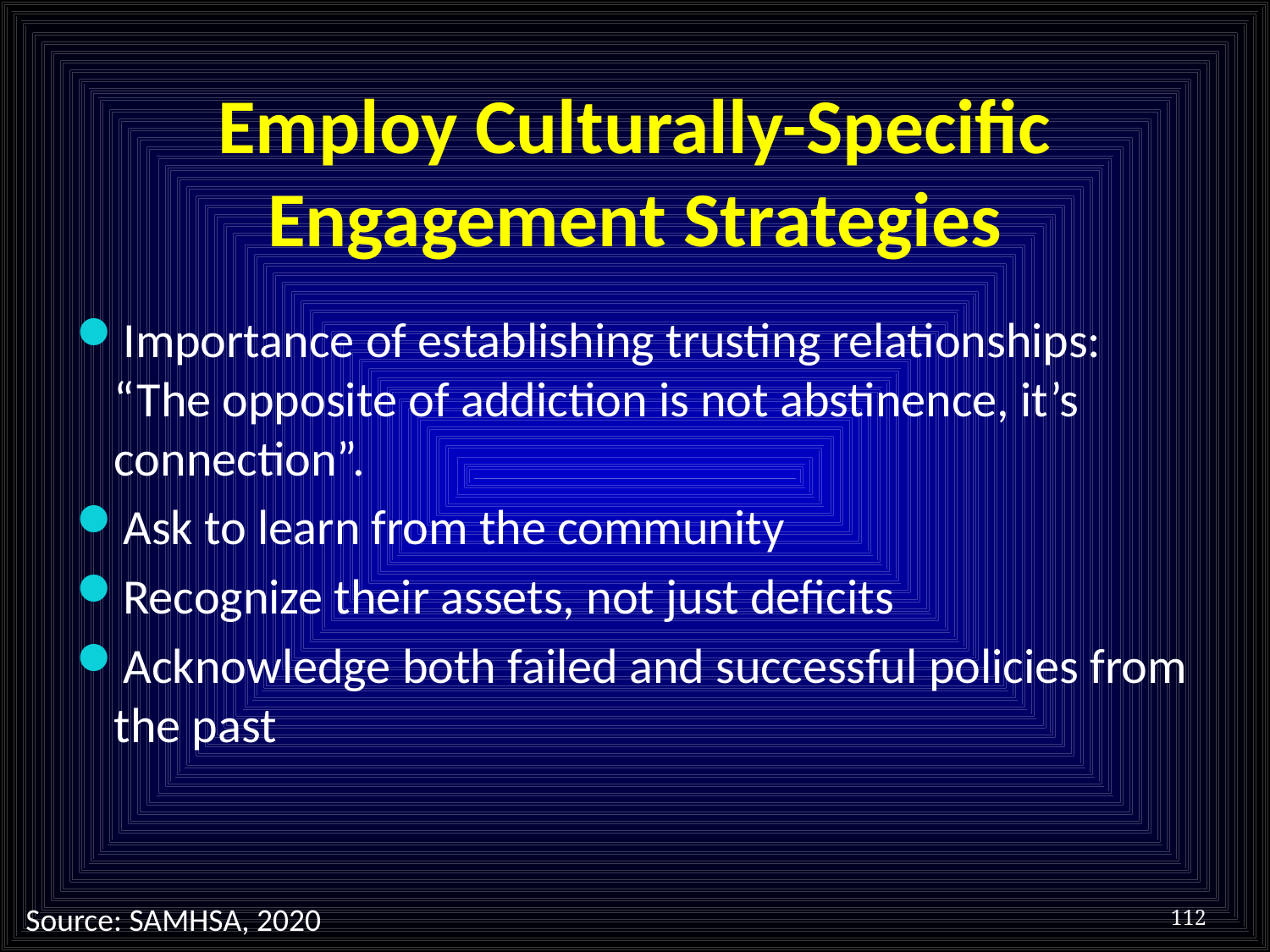

# Employ Culturally-Specific Engagement Strategies
Importance of establishing trusting relationships: “The opposite of addiction is not abstinence, it’s connection”.
Ask to learn from the community
Recognize their assets, not just deficits
Acknowledge both failed and successful policies from the past
112
Source: SAMHSA, 2020